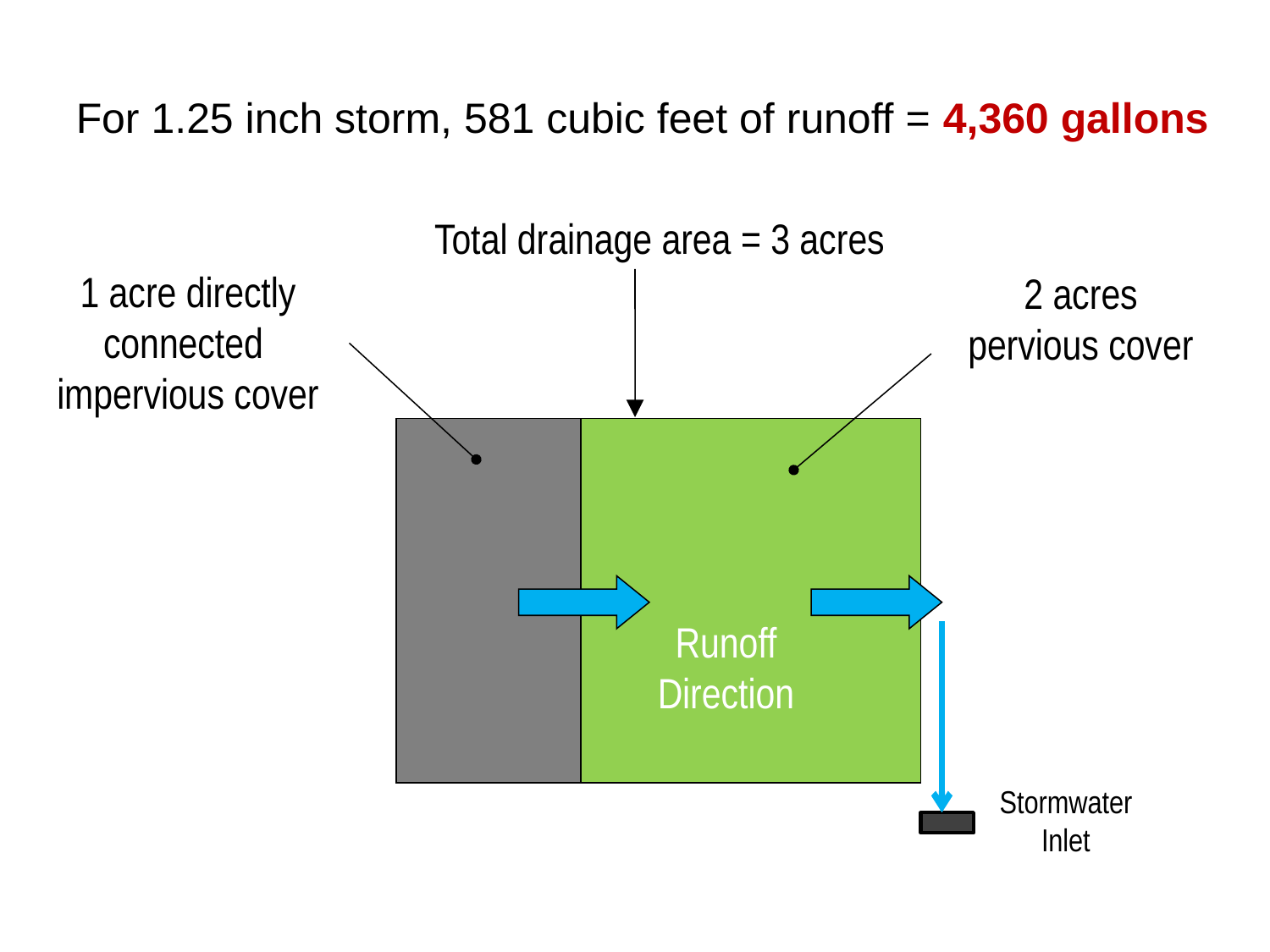

For 1.25 inch storm, 581 cubic feet of runoff = 4,360 gallons
Total drainage area = 3 acres
1 acre directly connected
impervious cover
2 acres pervious cover

Runoff
Direction
Stormwater
Inlet